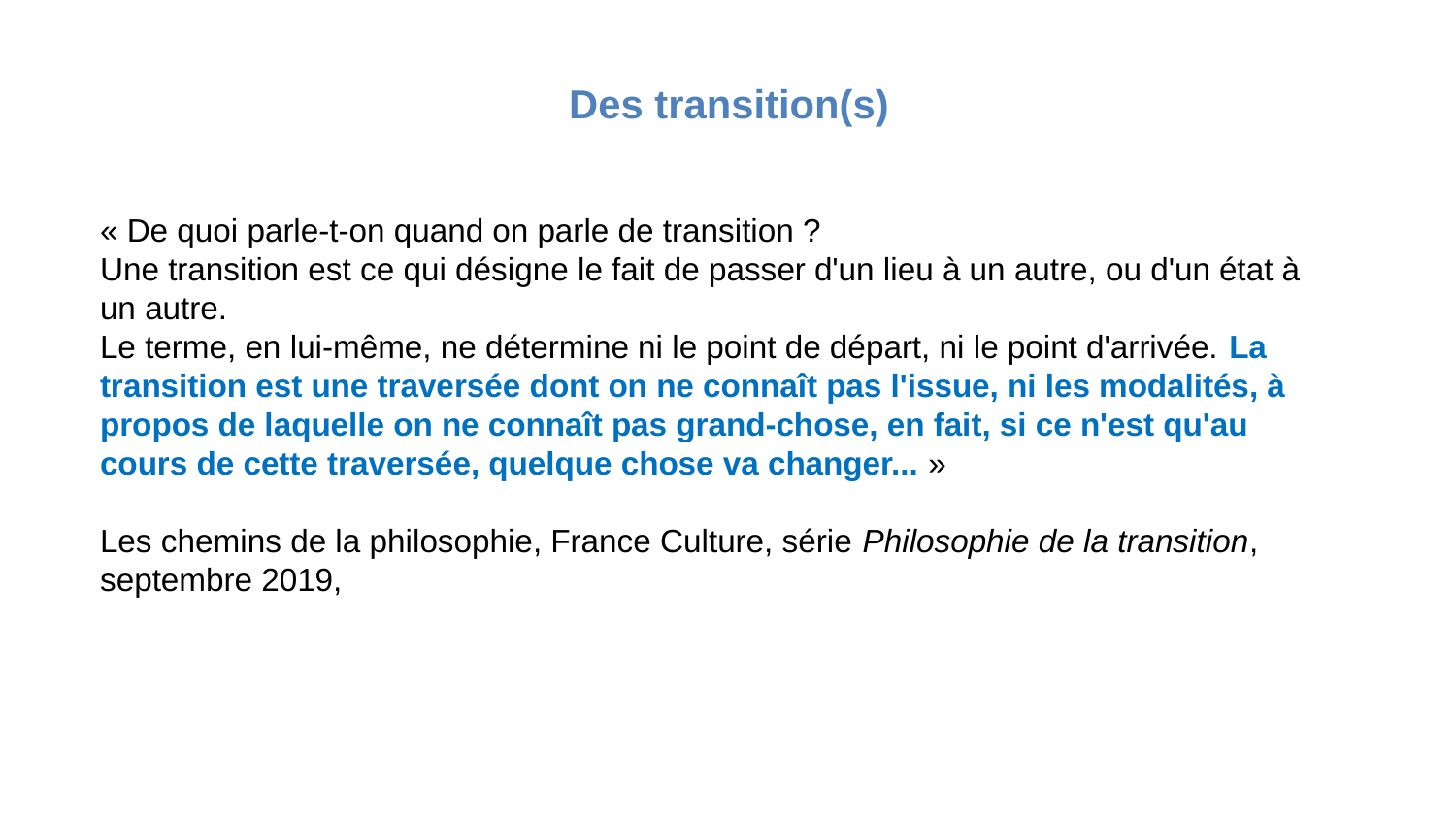

# Des transition(s)
« De quoi parle-t-on quand on parle de transition ?
Une transition est ce qui désigne le fait de passer d'un lieu à un autre, ou d'un état à un autre.
Le terme, en lui-même, ne détermine ni le point de départ, ni le point d'arrivée. La transition est une traversée dont on ne connaît pas l'issue, ni les modalités, à propos de laquelle on ne connaît pas grand-chose, en fait, si ce n'est qu'au cours de cette traversée, quelque chose va changer... »

Les chemins de la philosophie, France Culture, série Philosophie de la transition, septembre 2019,